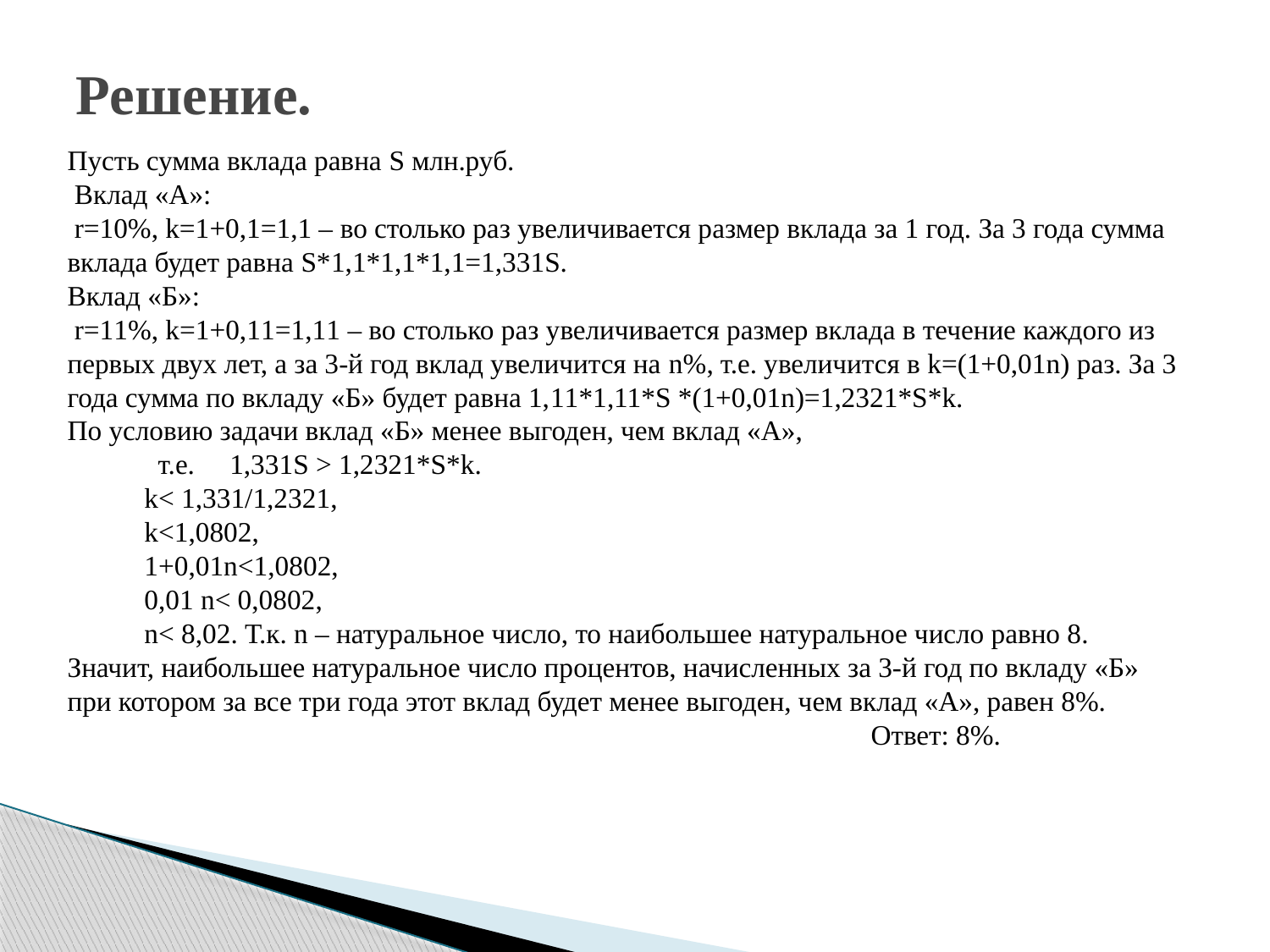

# Решение.
Пусть сумма вклада равна S млн.руб.
 Вклад «А»:
 r=10%, k=1+0,1=1,1 – во столько раз увеличивается размер вклада за 1 год. За 3 года сумма вклада будет равна S*1,1*1,1*1,1=1,331S.
Вклад «Б»:
 r=11%, k=1+0,11=1,11 – во столько раз увеличивается размер вклада в течение каждого из первых двух лет, а за 3-й год вклад увеличится на n%, т.е. увеличится в k=(1+0,01n) раз. За 3 года сумма по вкладу «Б» будет равна 1,11*1,11*S *(1+0,01n)=1,2321*S*k.
По условию задачи вклад «Б» менее выгоден, чем вклад «А»,                                                                    т.е.     1,331S > 1,2321*S*k.
           k< 1,331/1,2321,
           k<1,0802,
           1+0,01n<1,0802,
           0,01 n< 0,0802,
           n< 8,02. Т.к. n – натуральное число, то наибольшее натуральное число равно 8. Значит, наибольшее натуральное число процентов, начисленных за 3-й год по вкладу «Б» при котором за все три года этот вклад будет менее выгоден, чем вклад «А», равен 8%.
                                                                                                                   Ответ: 8%.